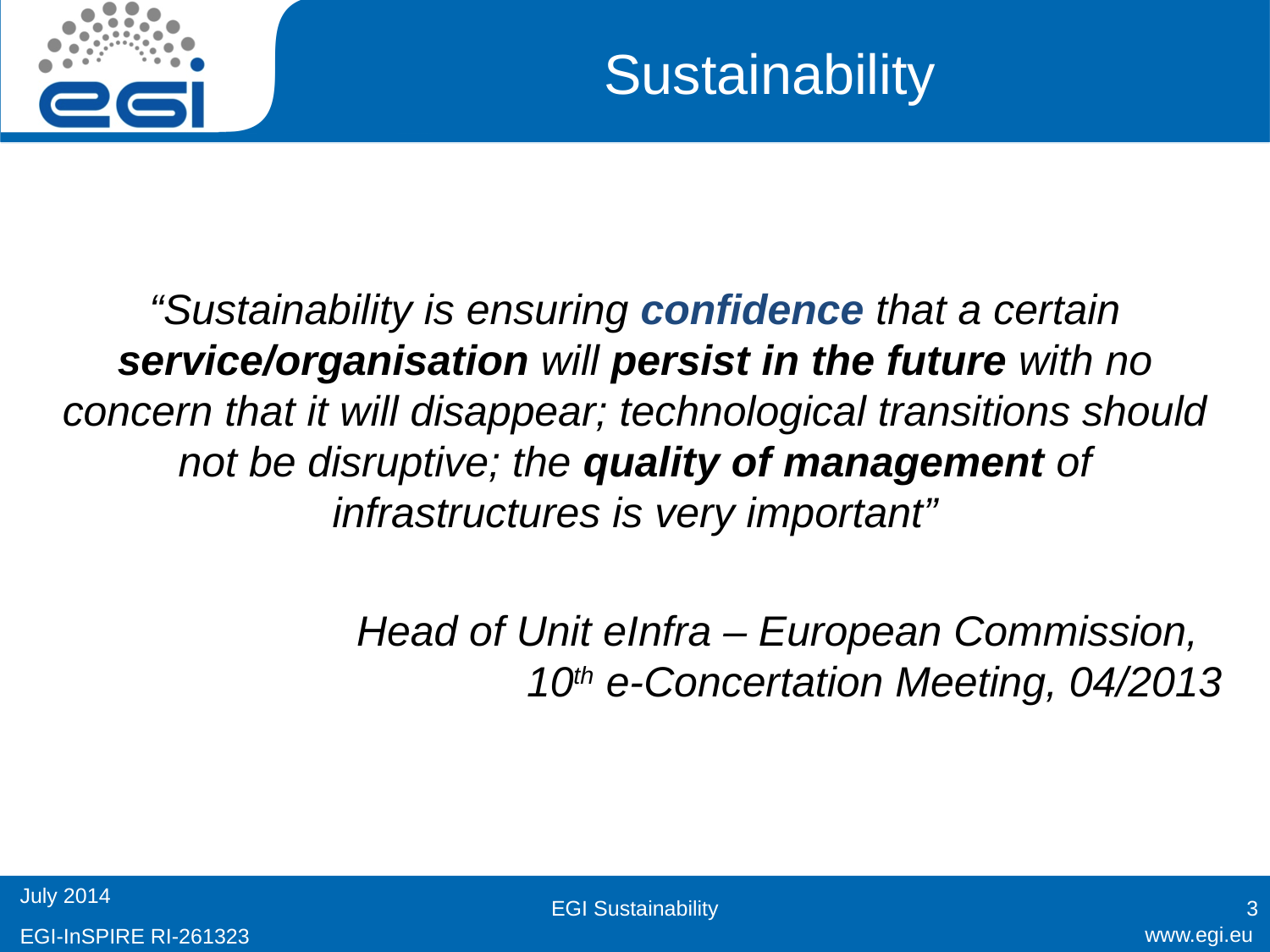

# Sustainability
“Sustainability is ensuring confidence that a certain service/organisation will persist in the future with no concern that it will disappear; technological transitions should not be disruptive; the quality of management of infrastructures is very important”

Head of Unit eInfra – European Commission,
10th e-Concertation Meeting, 04/2013

EGI Sustainability
3